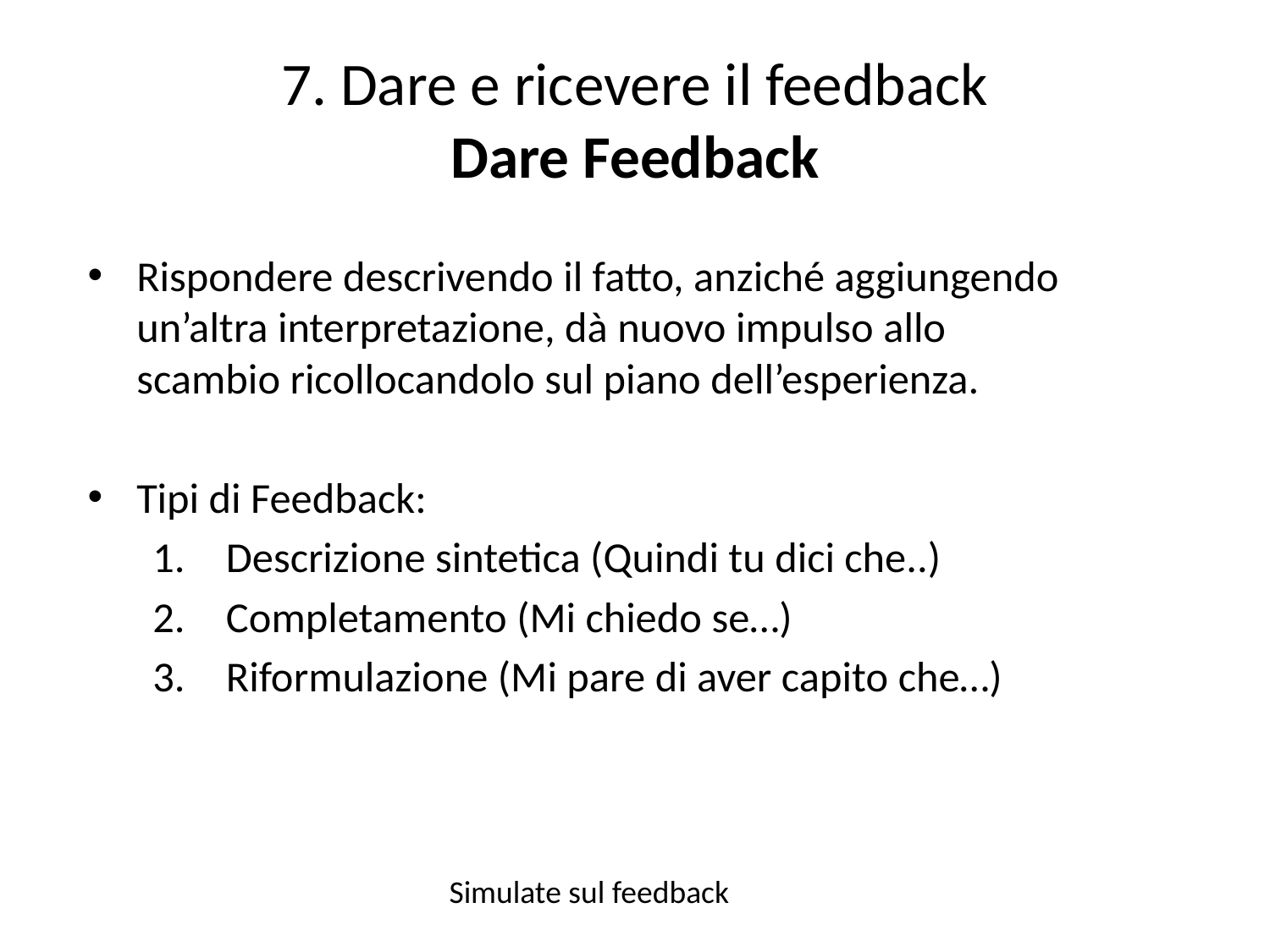

# 7. Dare e ricevere il feedback Dare Feedback

Rispondere descrivendo il fatto, anziché aggiungendo un’altra interpretazione, dà nuovo impulso allo scambio ricollocandolo sul piano dell’esperienza.

Tipi di Feedback:
Descrizione sintetica (Quindi tu dici che..)
Completamento (Mi chiedo se…)
Riformulazione (Mi pare di aver capito che…)

Simulate sul feedback